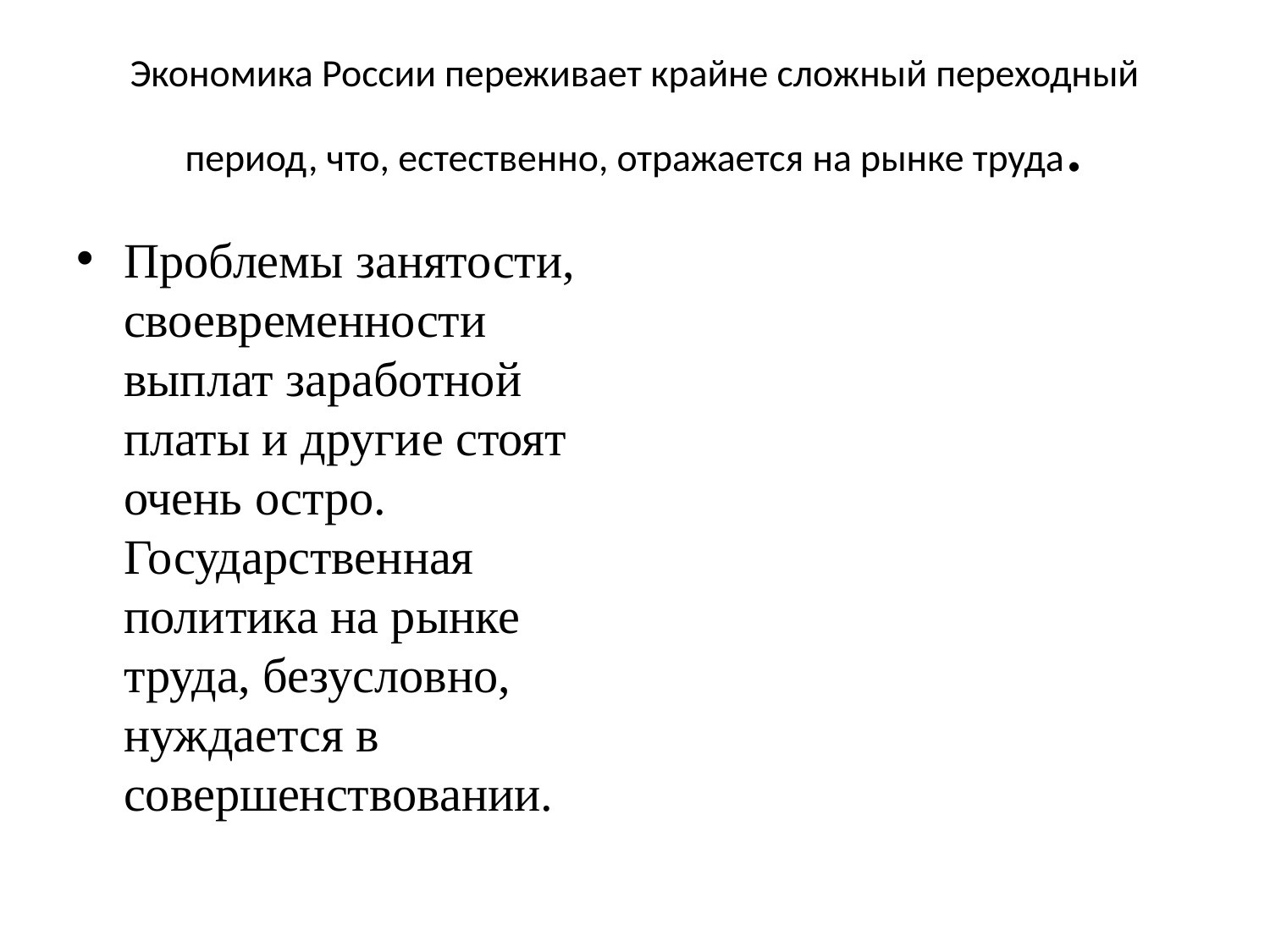

# Экономика России переживает крайне сложный переходный период, что, естественно, отражается на рынке труда.
Проблемы занятости, своевременности выплат заработной платы и другие стоят очень остро. Государственная политика на рынке труда, безусловно, нуждается в совершенствовании.